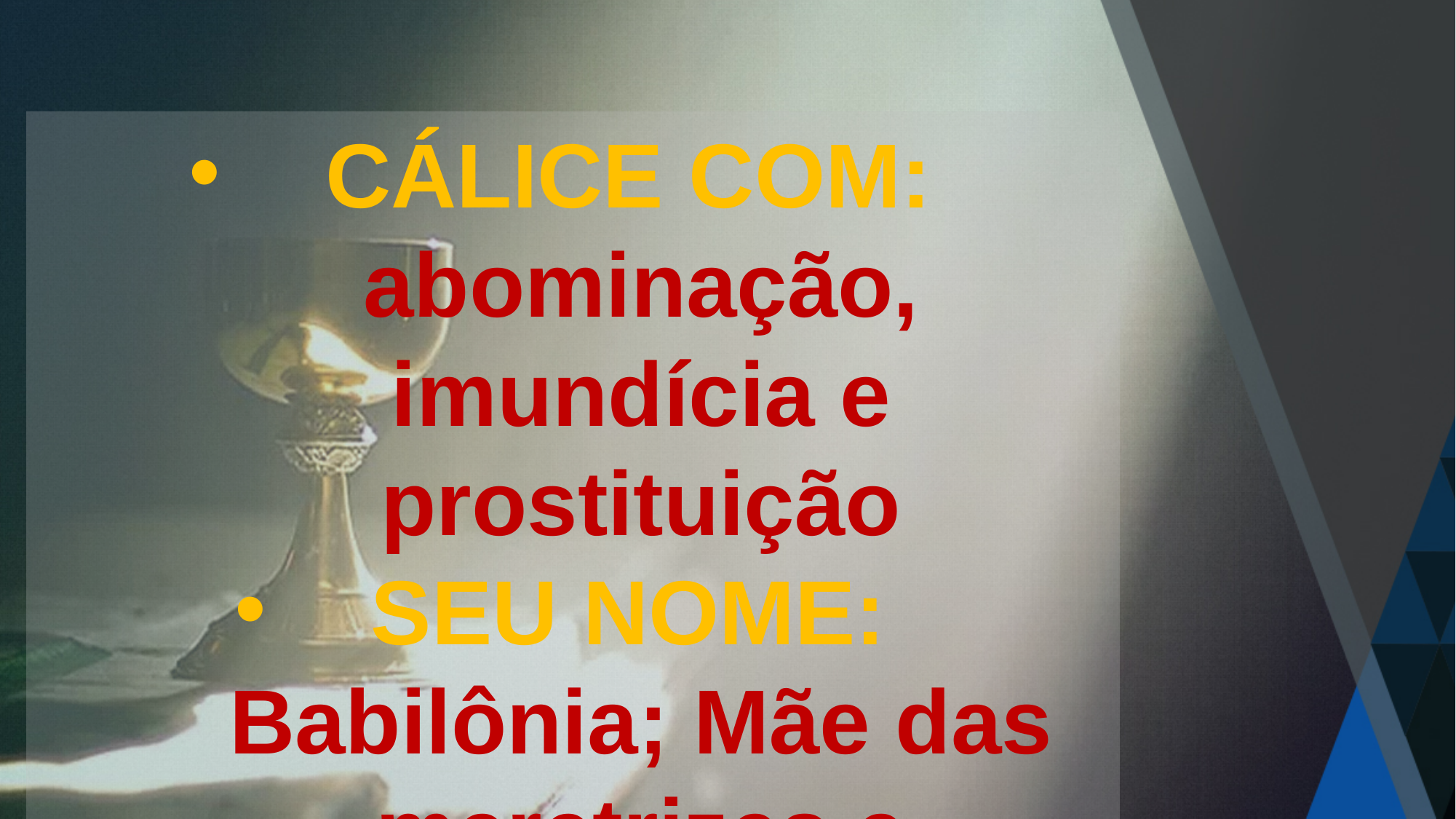

CÁLICE COM:
abominação, imundícia e prostituição
SEU NOME:
Babilônia; Mãe das meretrizes e abominações